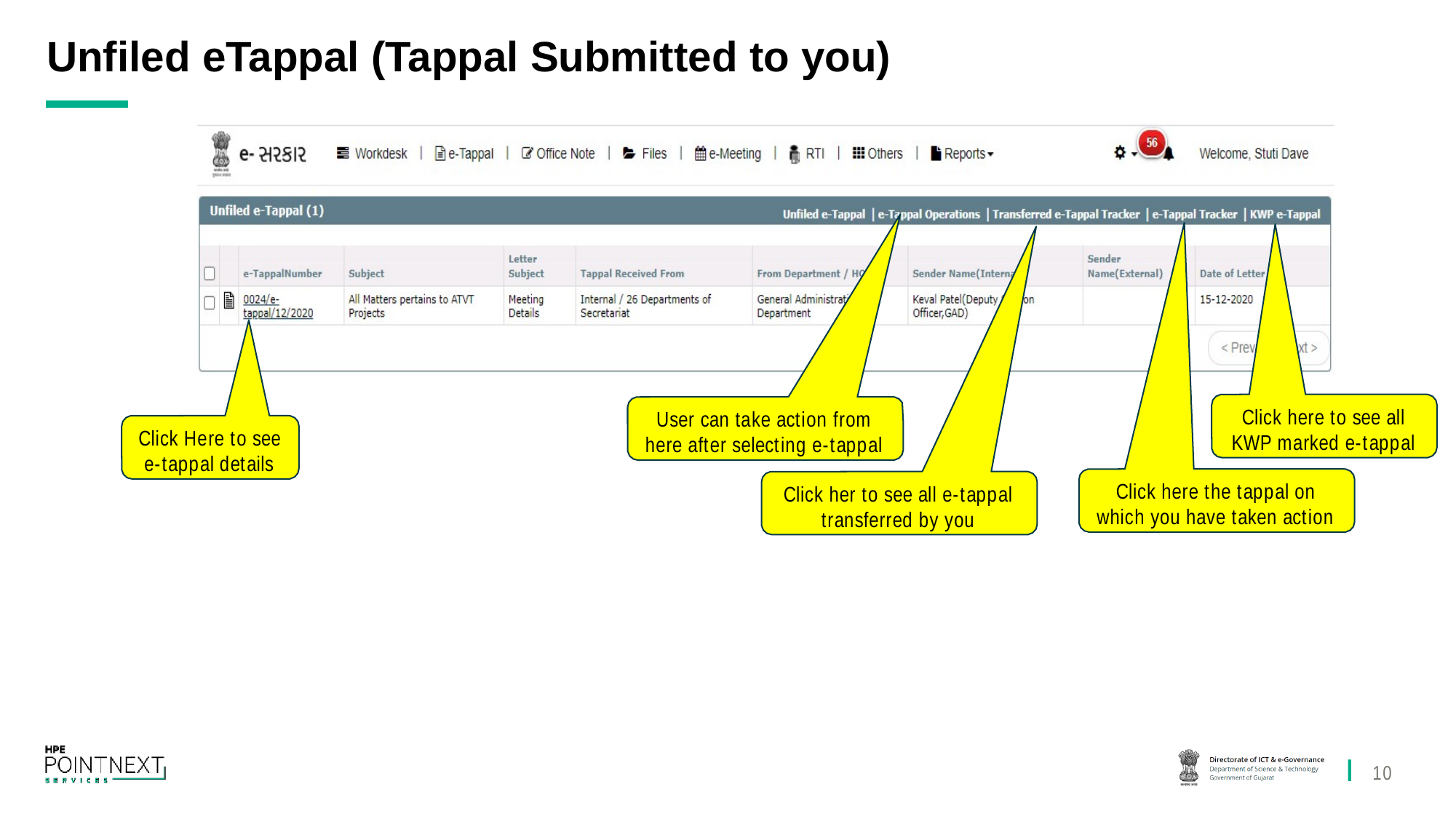

# Unfiled eTappal (Tappal Submitted to you)

Click here to see all KWP marked e-tappal
User can take action from here after selecting e-tappal
Click Here to see e-tappal details
Click here the tappal on which you have taken action
Click her to see all e-tappal transferred by you

10